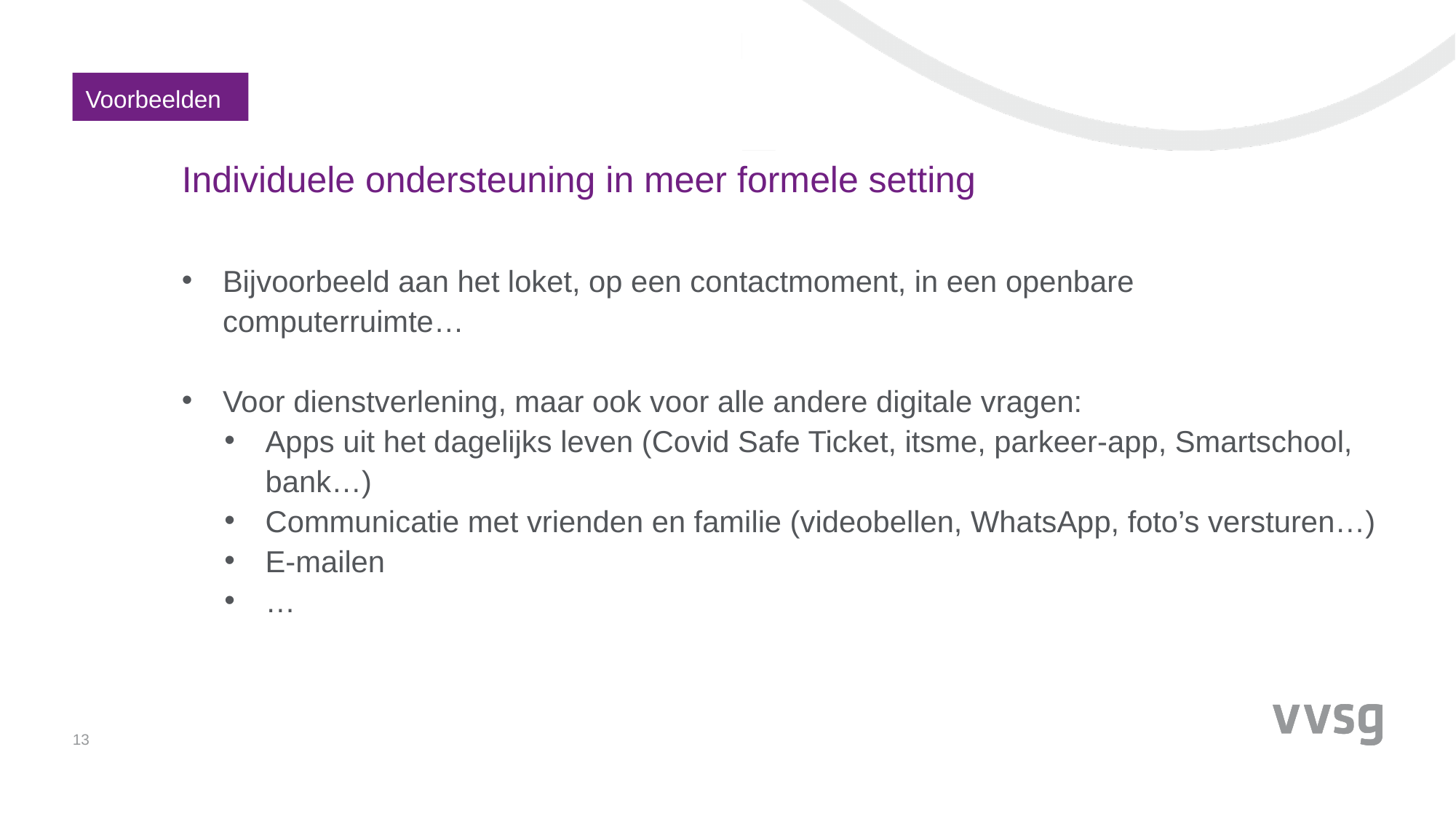

Voorbeelden
# Individuele ondersteuning in meer formele setting
Bijvoorbeeld aan het loket, op een contactmoment, in een openbare computerruimte…

Voor dienstverlening, maar ook voor alle andere digitale vragen:
Apps uit het dagelijks leven (Covid Safe Ticket, itsme, parkeer-app, Smartschool, bank…)
Communicatie met vrienden en familie (videobellen, WhatsApp, foto’s versturen…)
E-mailen
…

13